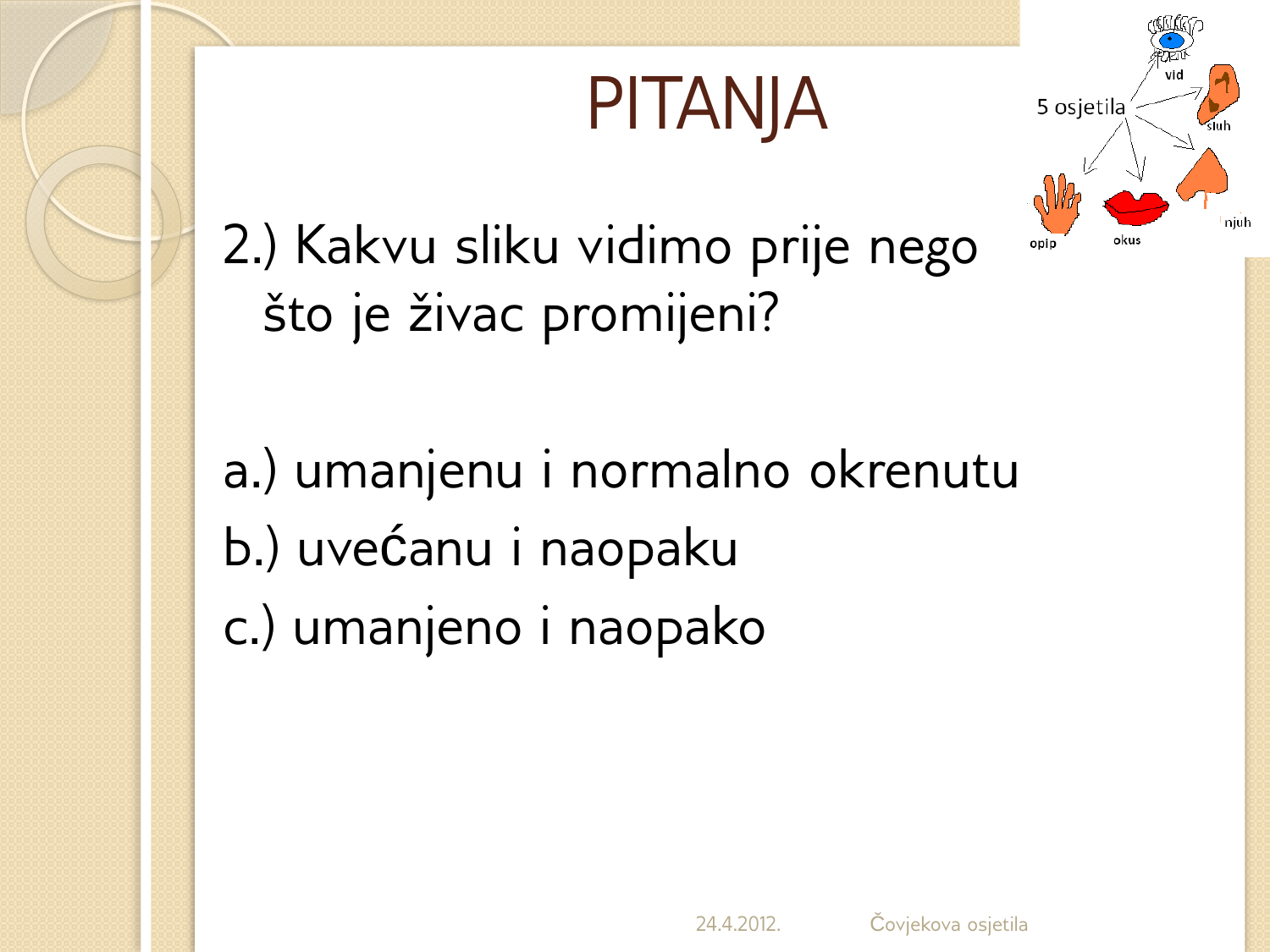

# PITANJA
2.) Kakvu sliku vidimo prije nego            što je živac promijeni?

a.) umanjenu i normalno okrenutu
b.) uvećanu i naopaku
c.) umanjeno i naopako
24.4.2012.
          Čovjekova osjetila